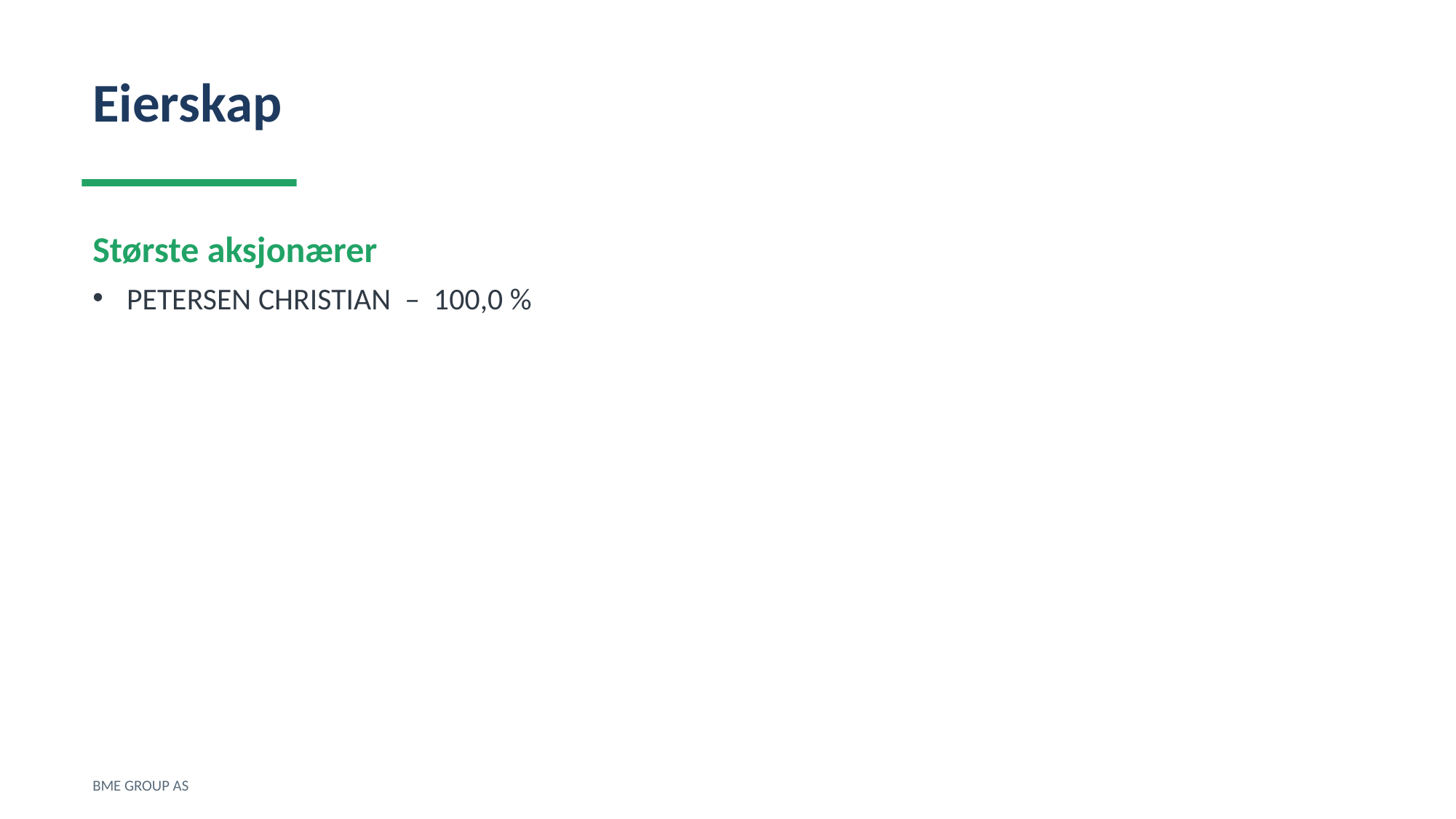

Eierskap

Største aksjonærer
PETERSEN CHRISTIAN  –  100,0 %
BME GROUP AS